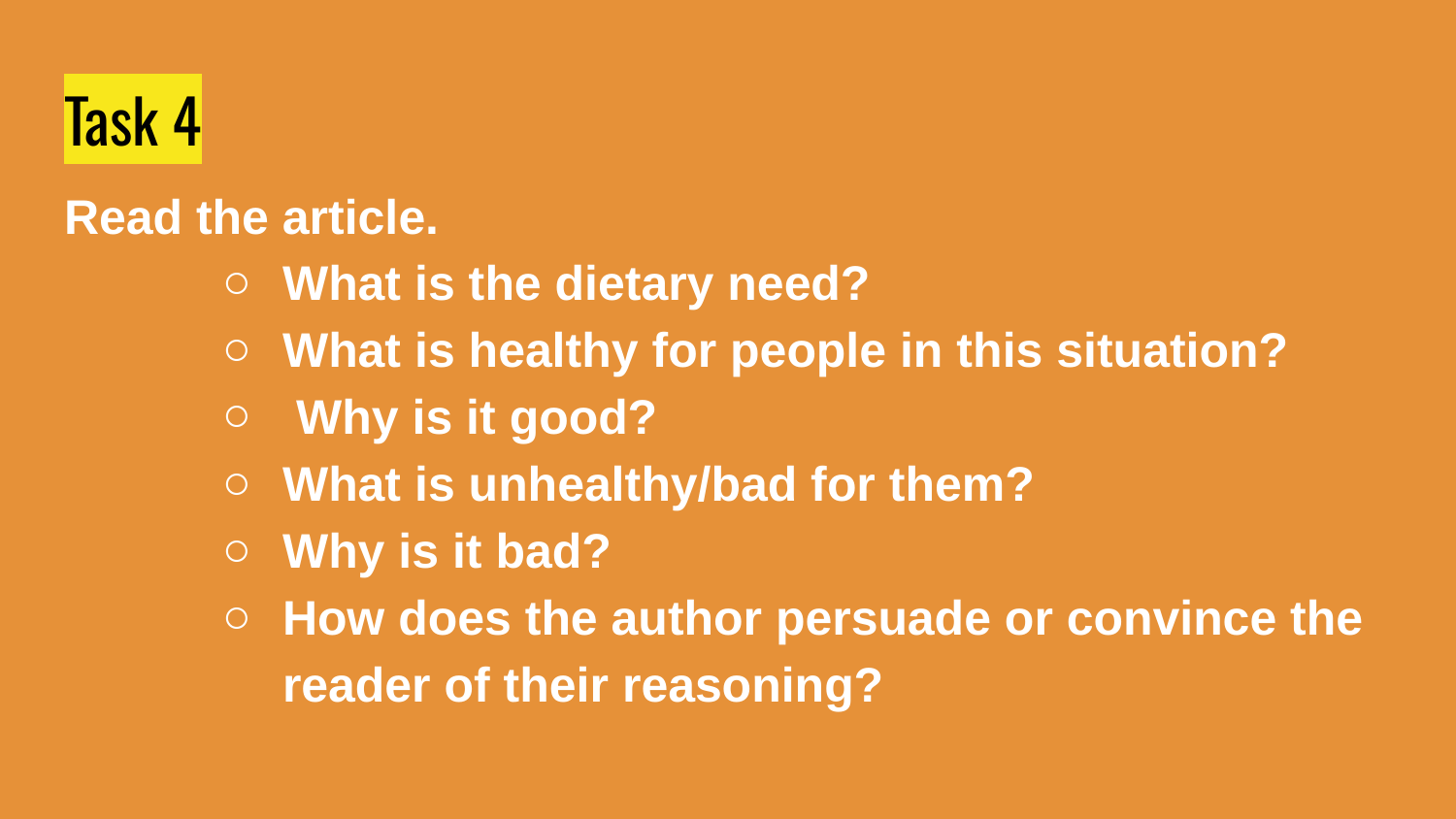

# Task 4
Read the article.
What is the dietary need?
What is healthy for people in this situation?
 Why is it good?
What is unhealthy/bad for them?
Why is it bad?
How does the author persuade or convince the reader of their reasoning?